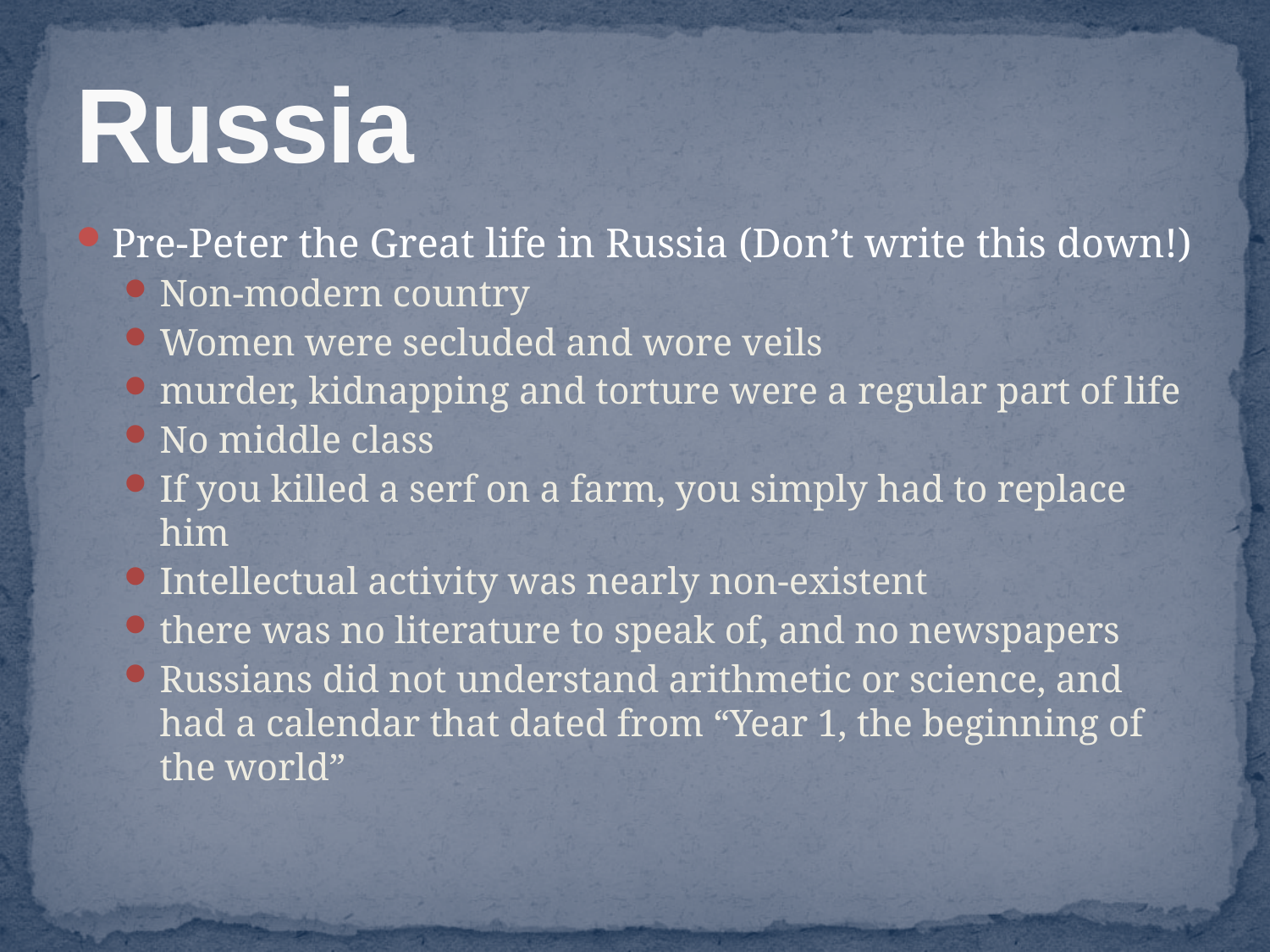

# Russia
Pre-Peter the Great life in Russia (Don’t write this down!)
Non-modern country
Women were secluded and wore veils
murder, kidnapping and torture were a regular part of life
No middle class
If you killed a serf on a farm, you simply had to replace him
Intellectual activity was nearly non-existent
there was no literature to speak of, and no newspapers
Russians did not understand arithmetic or science, and had a calendar that dated from “Year 1, the beginning of the world”